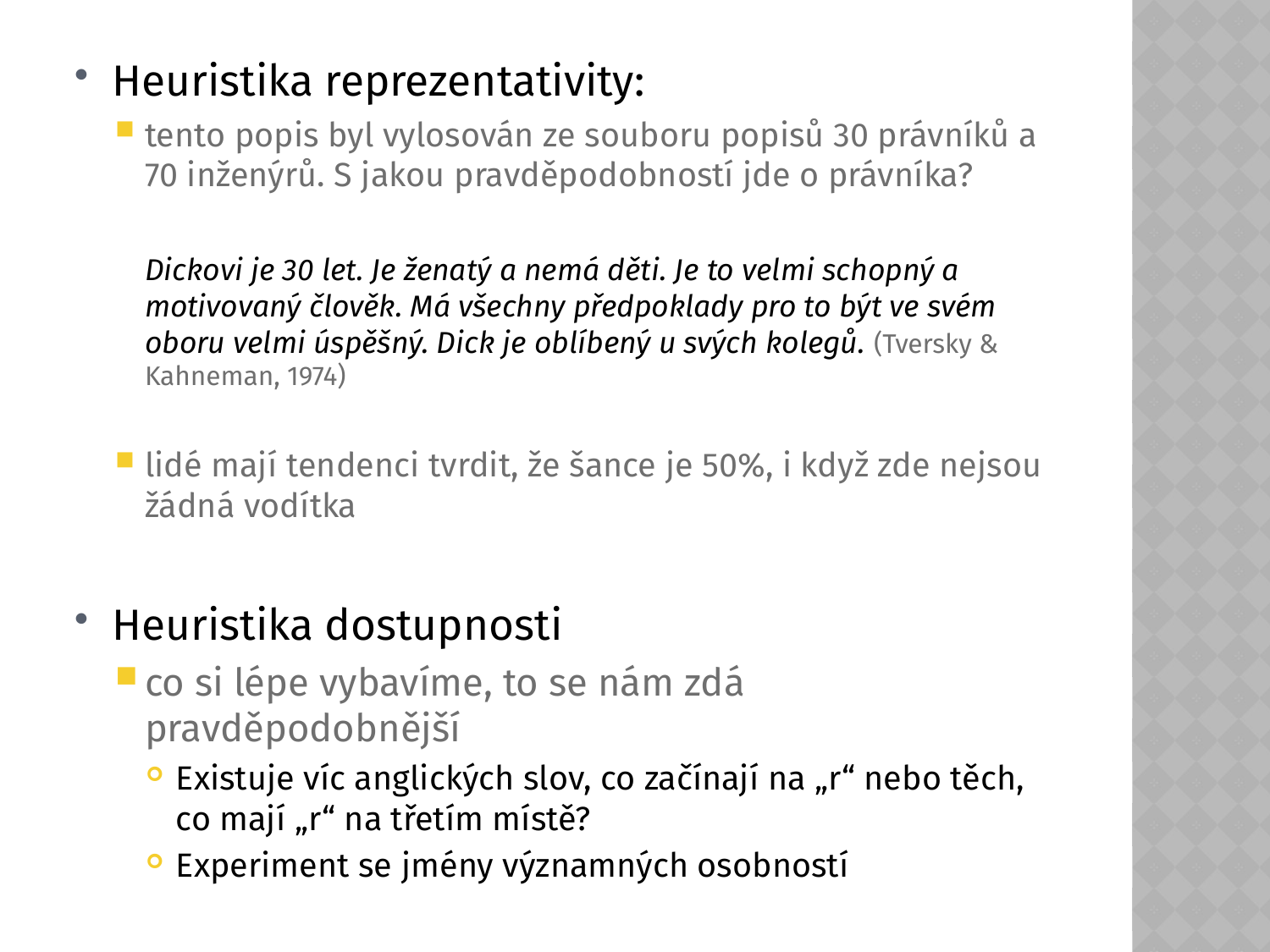

Heuristika reprezentativity:
tento popis byl vylosován ze souboru popisů 30 právníků a 70 inženýrů. S jakou pravděpodobností jde o právníka?

	Dickovi je 30 let. Je ženatý a nemá děti. Je to velmi schopný a motivovaný člověk. Má všechny předpoklady pro to být ve svém oboru velmi úspěšný. Dick je oblíbený u svých kolegů. (Tversky & Kahneman, 1974)

lidé mají tendenci tvrdit, že šance je 50%, i když zde nejsou žádná vodítka

Heuristika dostupnosti
co si lépe vybavíme, to se nám zdá pravděpodobnější
Existuje víc anglických slov, co začínají na „r“ nebo těch, co mají „r“ na třetím místě?
Experiment se jmény významných osobností